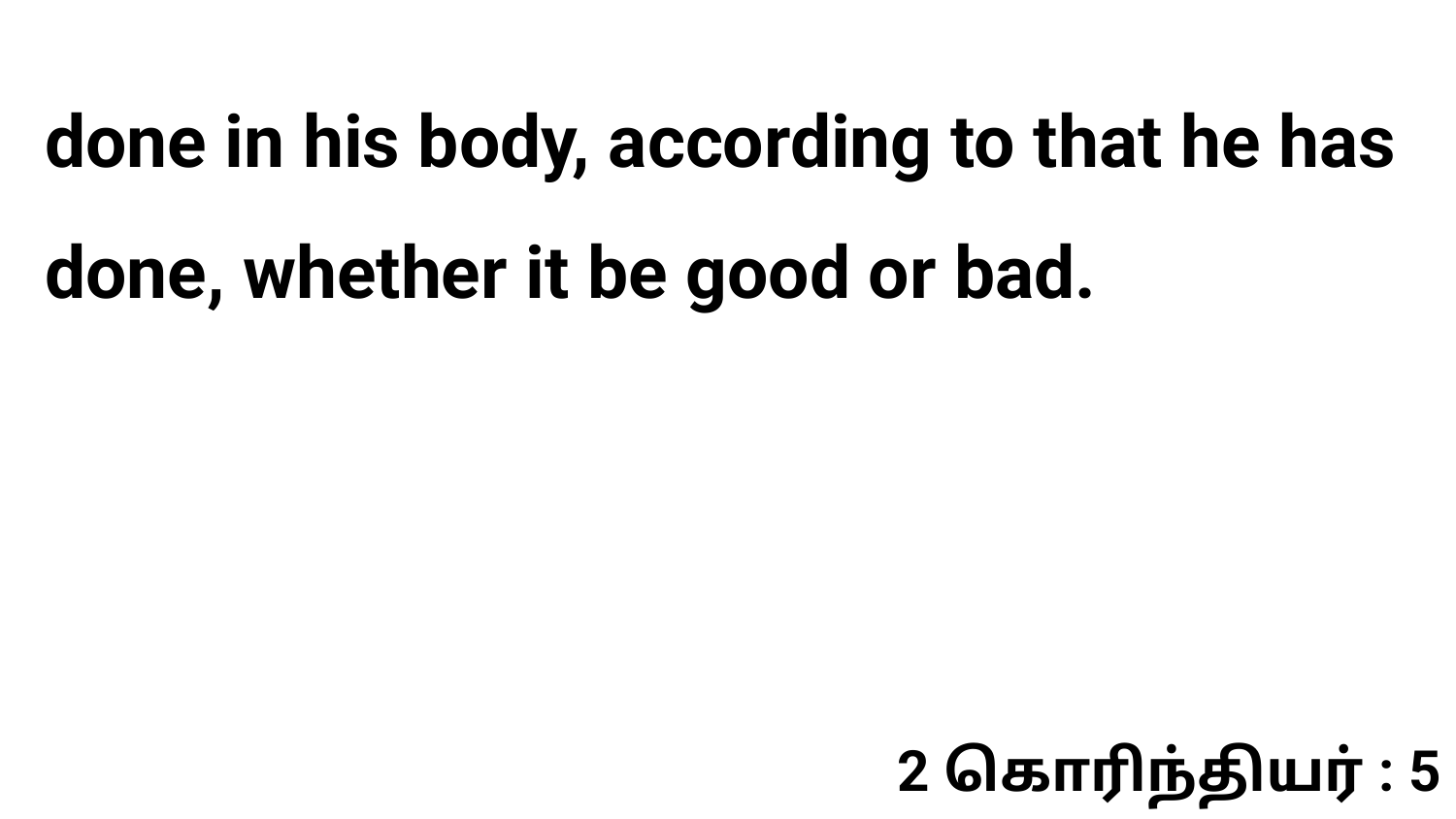

done in his body, according to that he has done, whether it be good or bad.
2 கொரிந்தியர் : 5